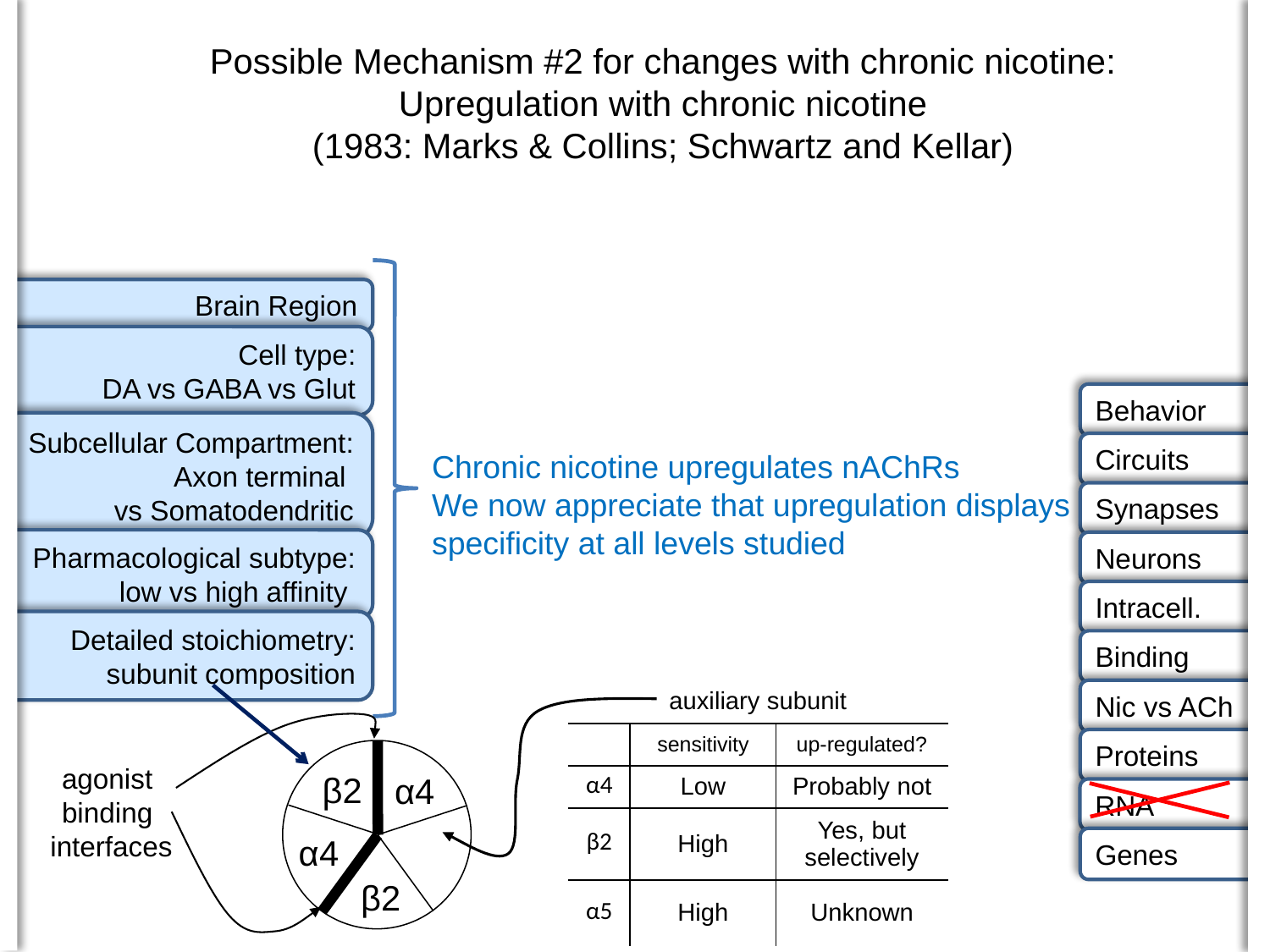

Behavior
Circuits
Synapses
Neurons
Intracell.
Binding
Nic vs ACh
Proteins
RNA
Genes

Brain Region
Cell type:
DA vs GABA vs Glut
Subcellular Compartment:
Axon terminal
vs Somatodendritic
Pharmacological subtype:
low vs high affinity
Detailed stoichiometry:
subunit composition
Possible Mechanism #2 for changes with chronic nicotine:
Upregulation with chronic nicotine
(1983: Marks & Collins; Schwartz and Kellar)

Chronic nicotine upregulates nAChRs
We now appreciate that upregulation displays
specificity at all levels studied
| auxiliary subunit |  |  |
| --- | --- | --- |
|  | sensitivity | up-regulated? |
| α4 | Low | Probably not |
| β2 | High | Yes, but selectively |
| α5 | High | Unknown |

agonist
binding
interfaces

β2
α4
α4
β2